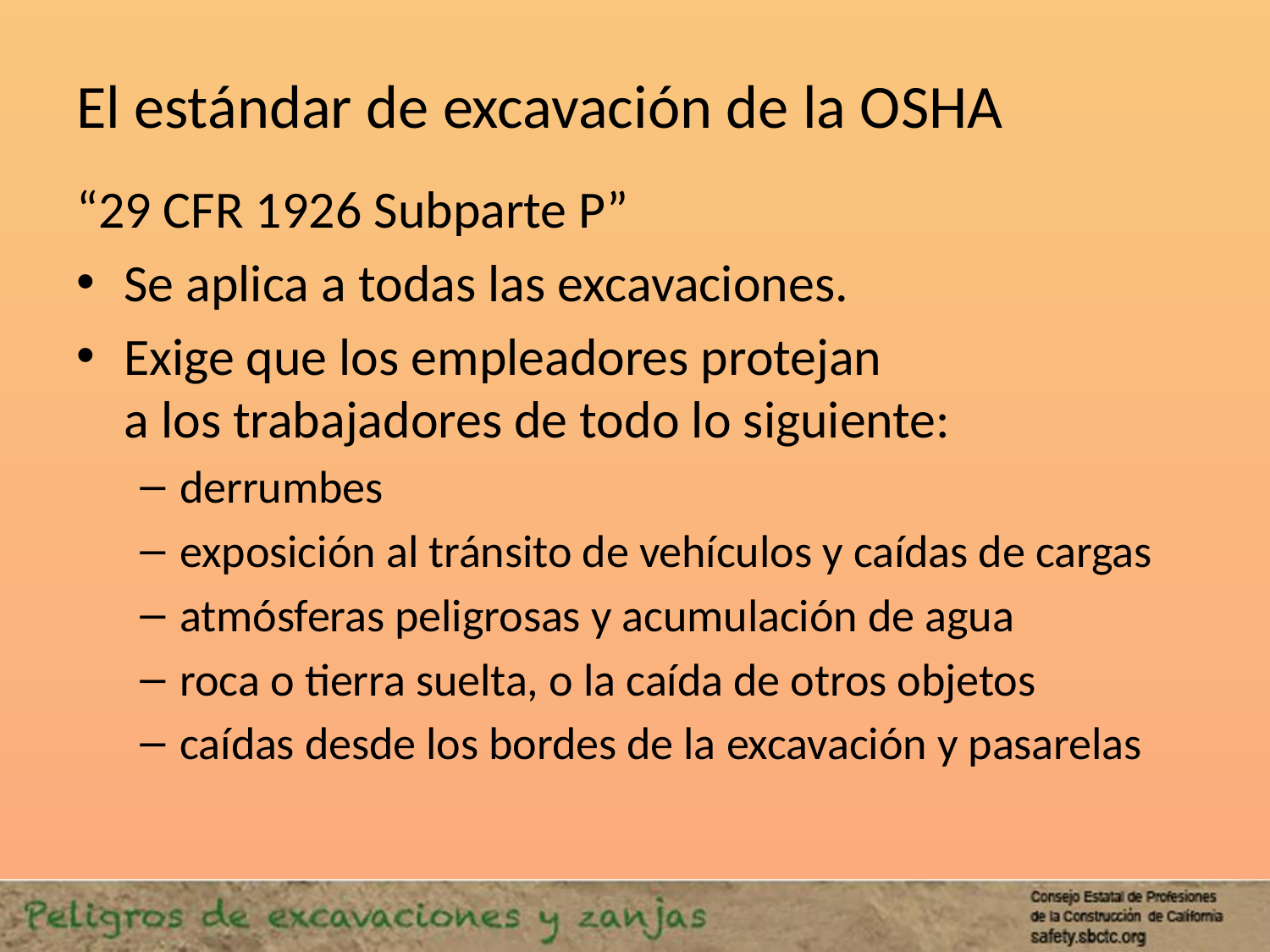

72
# El estándar de excavación de la OSHA
“29 CFR 1926 Subparte P”
Se aplica a todas las excavaciones.
Exige que los empleadores protejan
a los trabajadores de todo lo siguiente:
derrumbes
exposición al tránsito de vehículos y caídas de cargas
atmósferas peligrosas y acumulación de agua
roca o tierra suelta, o la caída de otros objetos
caídas desde los bordes de la excavación y pasarelas